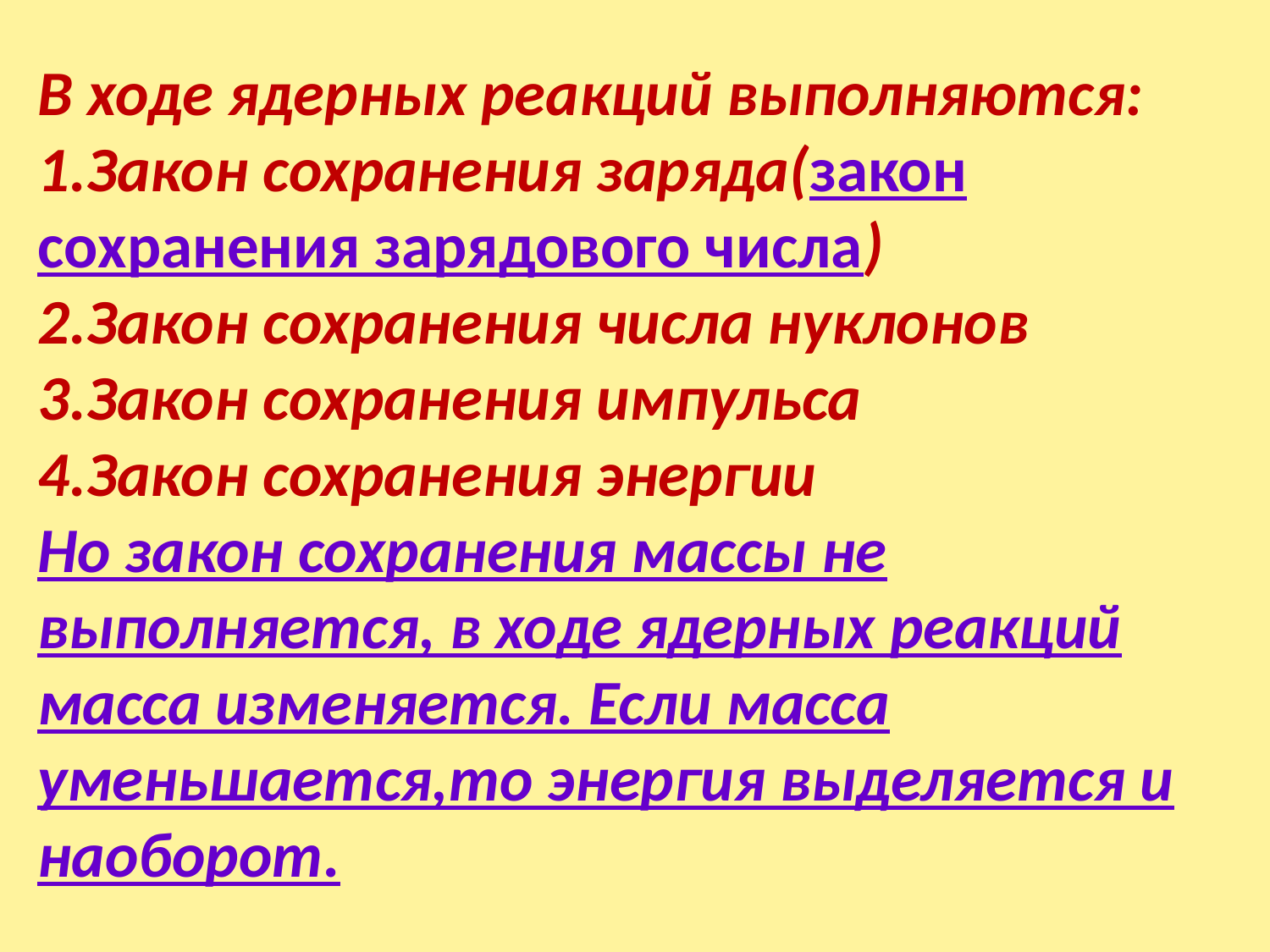

В ходе ядерных реакций выполняются:
1.Закон сохранения заряда(закон сохранения зарядового числа)
2.Закон сохранения числа нуклонов
3.Закон сохранения импульса
4.Закон сохранения энергии
Но закон сохранения массы не выполняется, в ходе ядерных реакций масса изменяется. Если масса уменьшается,то энергия выделяется и наоборот.